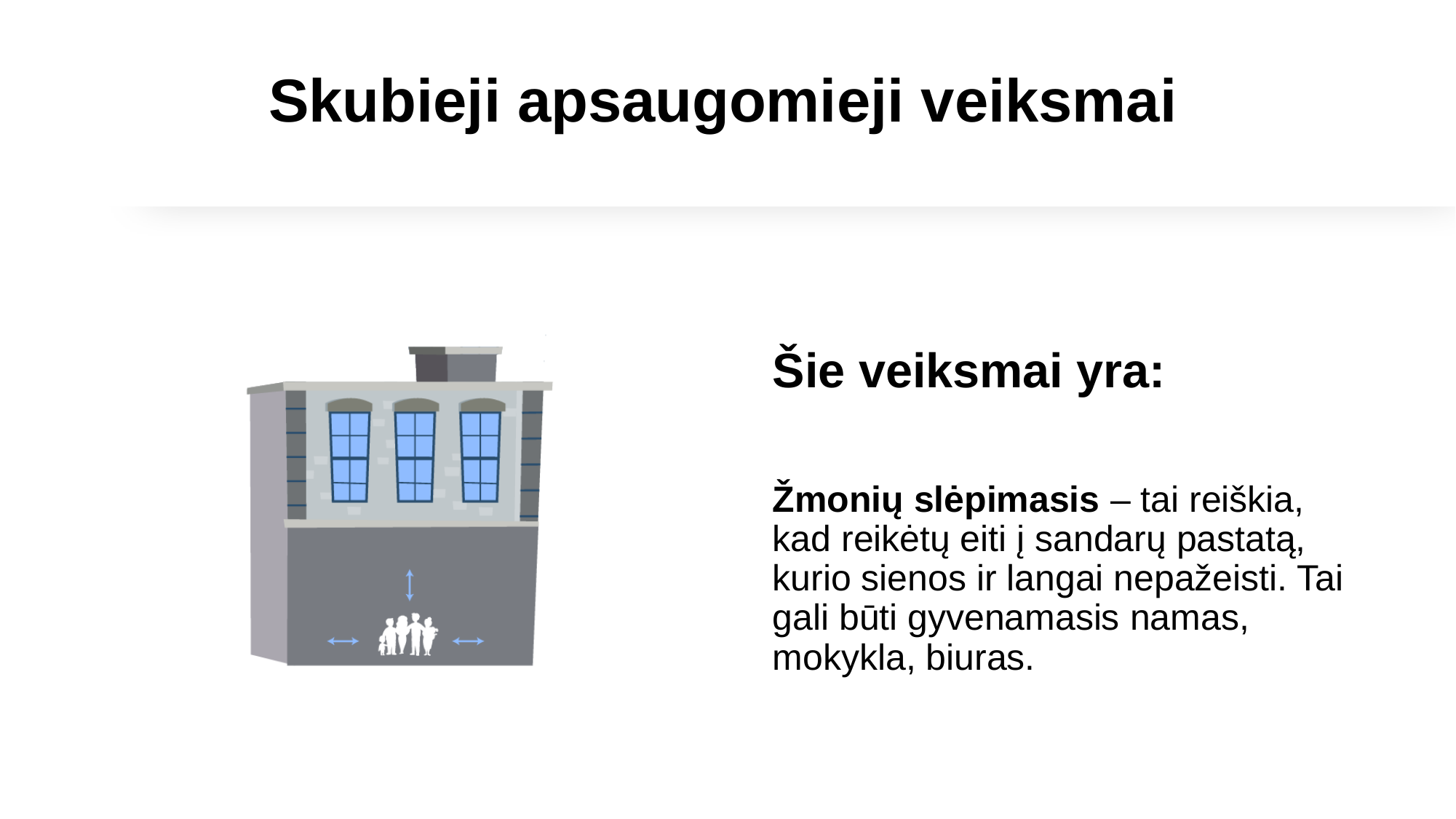

# Skubieji apsaugomieji veiksmai
Šie veiksmai yra:

Žmonių slėpimasis – tai reiškia, kad reikėtų eiti į sandarų pastatą, kurio sienos ir langai nepažeisti. Tai gali būti gyvenamasis namas, mokykla, biuras.